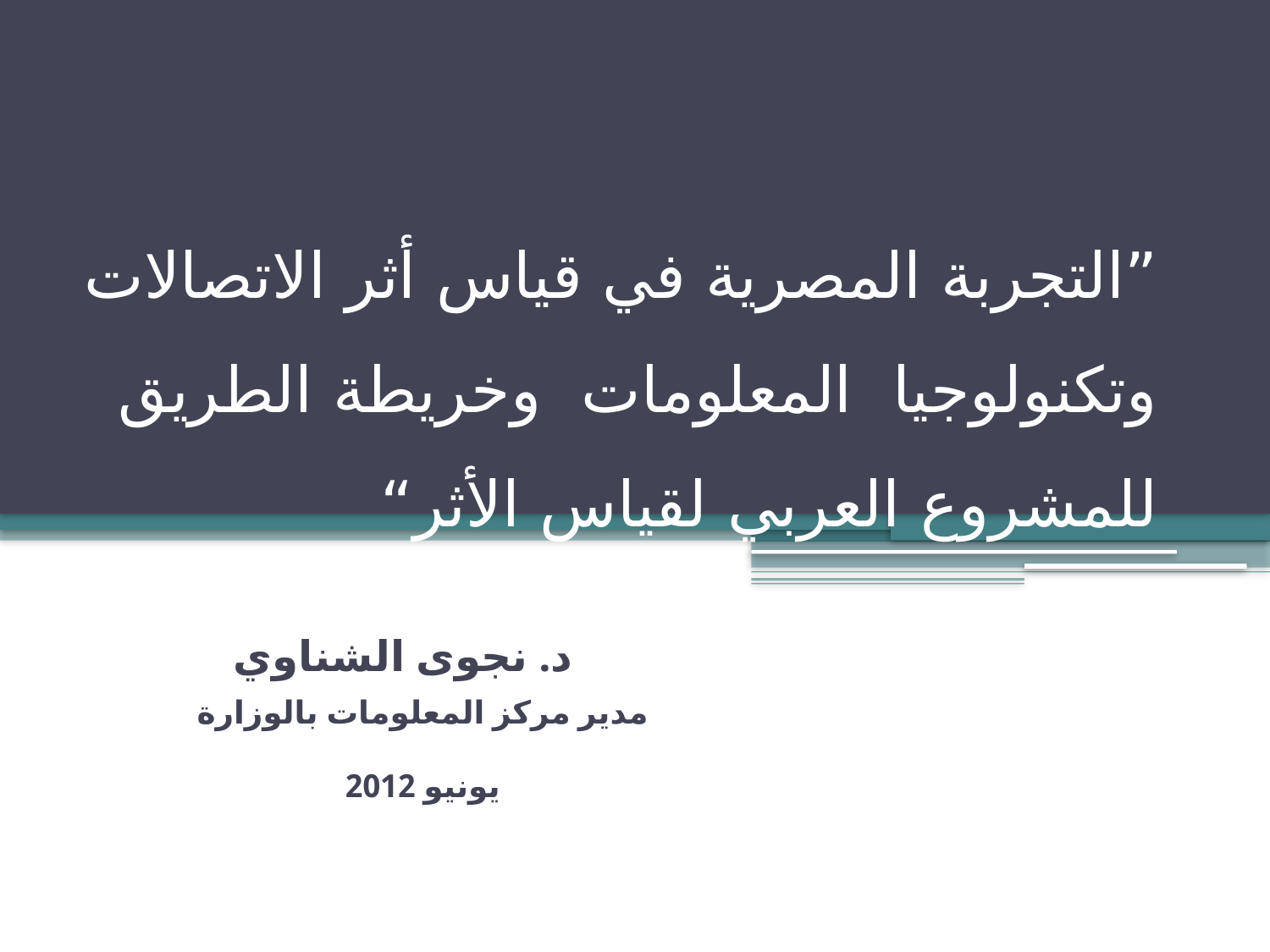

# ”التجربة المصرية في قياس أثر الاتصالات وتكنولوجيا  المعلومات  وخريطة الطريق للمشروع العربي لقياس الأثر“
د. نجوى الشناوي

        مدير مركز المعلومات بالوزارة

 يونيو 2012